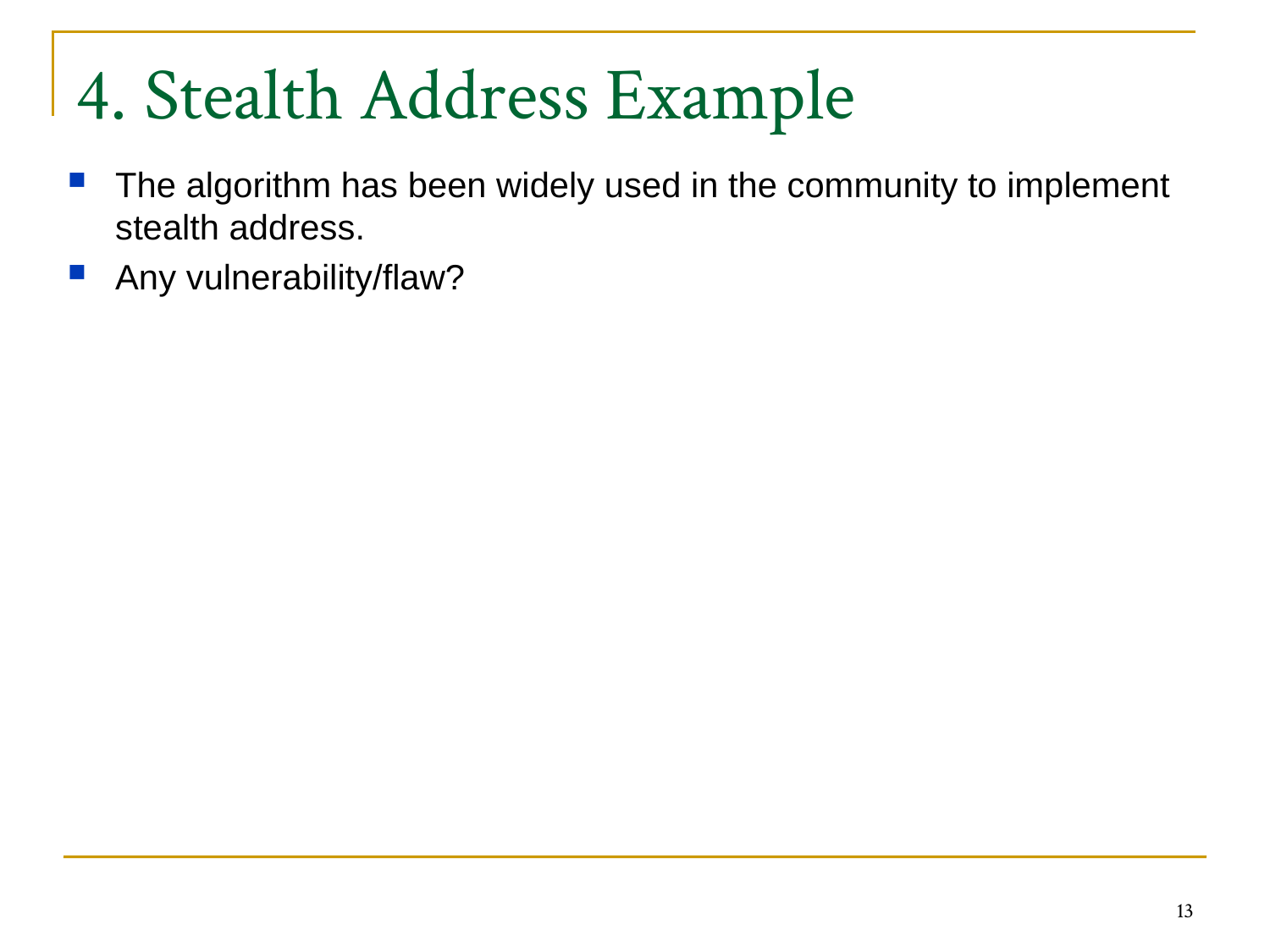

4. Stealth Address Example
The algorithm has been widely used in the community to implement stealth address.
Any vulnerability/flaw?

13